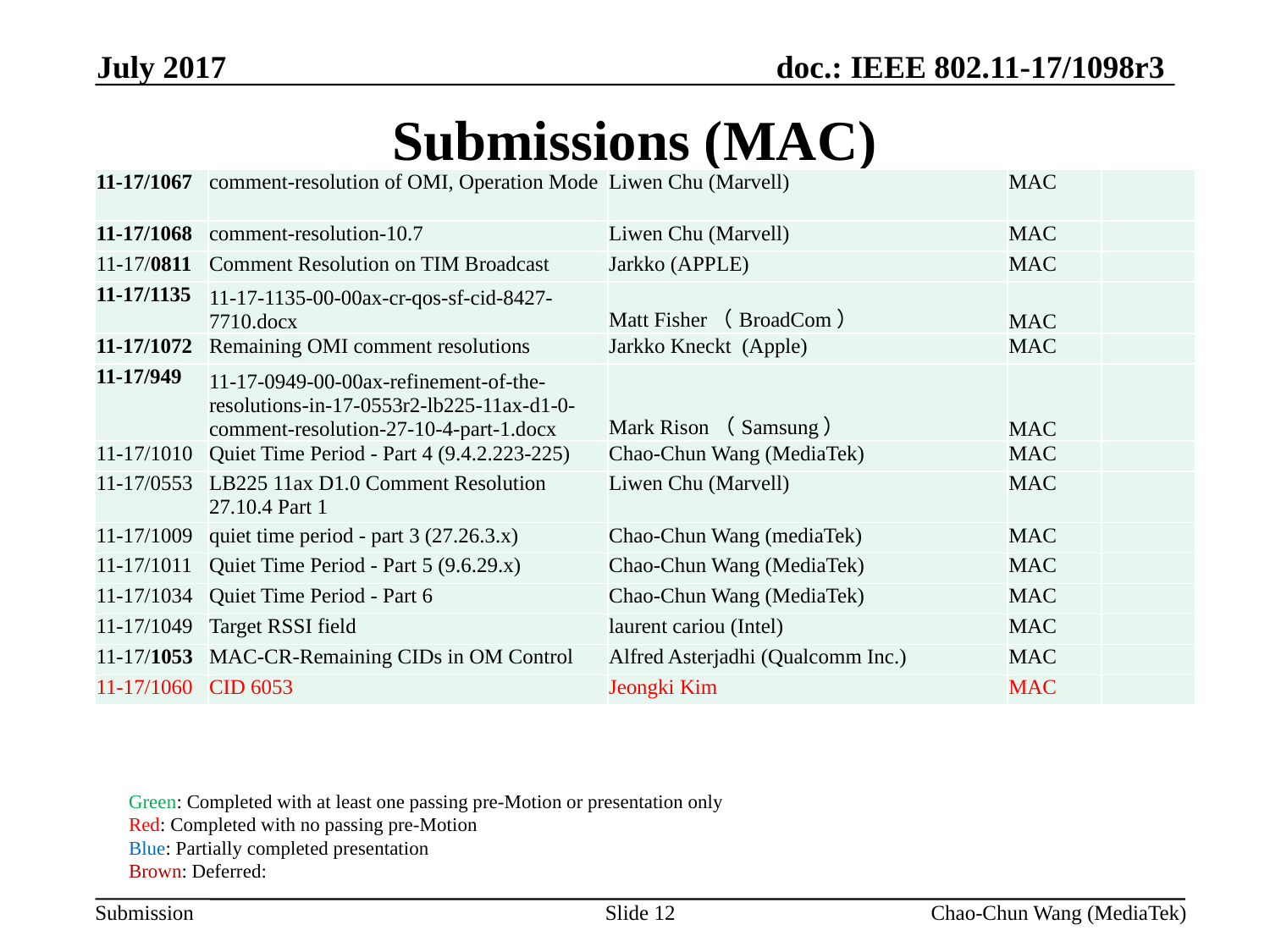

July 2017
# Submissions (MAC)
| 11-17/1067 | comment-resolution of OMI, Operation Mode | Liwen Chu (Marvell) | MAC |  |
| --- | --- | --- | --- | --- |
| 11-17/1068 | comment-resolution-10.7 | Liwen Chu (Marvell) | MAC |  |
| 11-17/0811 | Comment Resolution on TIM Broadcast | Jarkko (APPLE) | MAC |  |
| 11-17/1135 | 11-17-1135-00-00ax-cr-qos-sf-cid-8427-7710.docx | Matt Fisher（BroadCom） | MAC |  |
| 11-17/1072 | Remaining OMI comment resolutions | Jarkko Kneckt (Apple) | MAC |  |
| 11-17/949 | 11-17-0949-00-00ax-refinement-of-the-resolutions-in-17-0553r2-lb225-11ax-d1-0-comment-resolution-27-10-4-part-1.docx | Mark Rison（Samsung） | MAC |  |
| 11-17/1010 | Quiet Time Period - Part 4 (9.4.2.223-225) | Chao-Chun Wang (MediaTek) | MAC |  |
| 11-17/0553 | LB225 11ax D1.0 Comment Resolution 27.10.4 Part 1 | Liwen Chu (Marvell) | MAC |  |
| 11-17/1009 | quiet time period - part 3 (27.26.3.x) | Chao-Chun Wang (mediaTek) | MAC |  |
| 11-17/1011 | Quiet Time Period - Part 5 (9.6.29.x) | Chao-Chun Wang (MediaTek) | MAC |  |
| 11-17/1034 | Quiet Time Period - Part 6 | Chao-Chun Wang (MediaTek) | MAC |  |
| 11-17/1049 | Target RSSI field | laurent cariou (Intel) | MAC |  |
| 11-17/1053 | MAC-CR-Remaining CIDs in OM Control | Alfred Asterjadhi (Qualcomm Inc.) | MAC |  |
| 11-17/1060 | CID 6053 | Jeongki Kim | MAC |  |
Green: Completed with at least one passing pre-Motion or presentation only
Red: Completed with no passing pre-Motion
Blue: Partially completed presentation
Brown: Deferred:
Slide 12
Chao-Chun Wang (MediaTek)